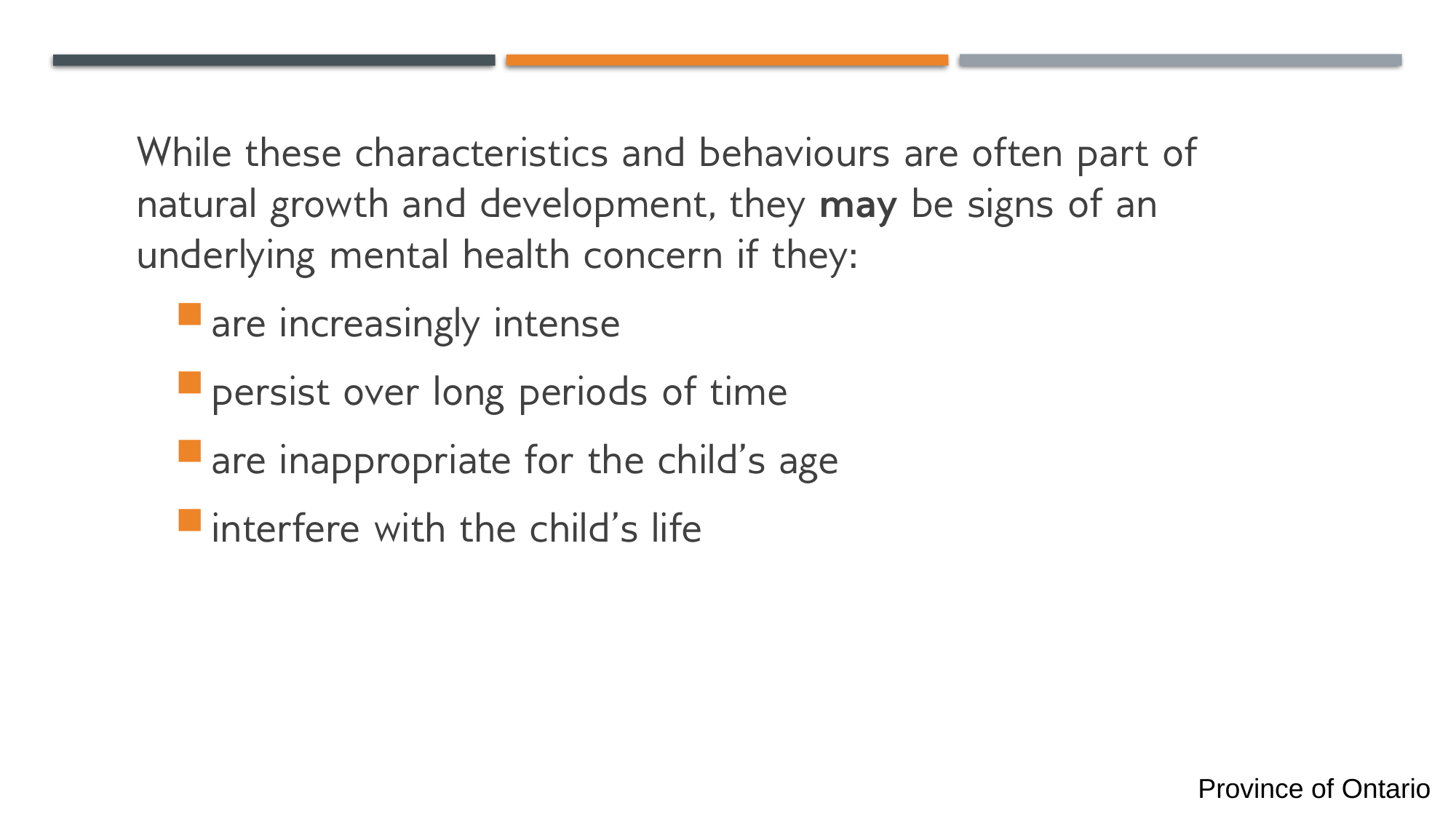

While these characteristics and behaviours are often part of natural growth and development, they may be signs of an underlying mental health concern if they:
are increasingly intense
persist over long periods of time
are inappropriate for the child’s age
interfere with the child’s life
Province of Ontario